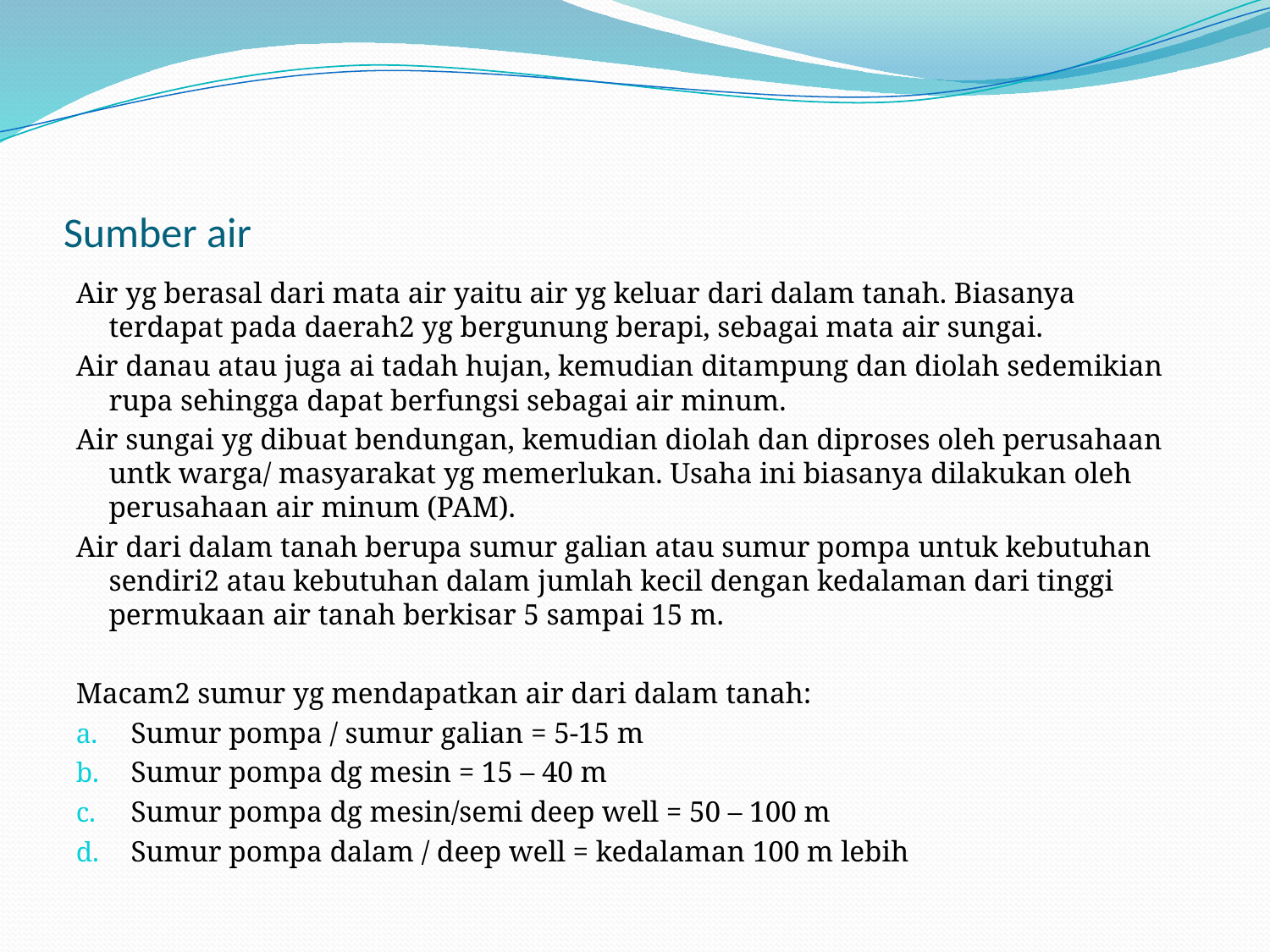

# Sumber air
Air yg berasal dari mata air yaitu air yg keluar dari dalam tanah. Biasanya terdapat pada daerah2 yg bergunung berapi, sebagai mata air sungai.
Air danau atau juga ai tadah hujan, kemudian ditampung dan diolah sedemikian rupa sehingga dapat berfungsi sebagai air minum.
Air sungai yg dibuat bendungan, kemudian diolah dan diproses oleh perusahaan untk warga/ masyarakat yg memerlukan. Usaha ini biasanya dilakukan oleh perusahaan air minum (PAM).
Air dari dalam tanah berupa sumur galian atau sumur pompa untuk kebutuhan sendiri2 atau kebutuhan dalam jumlah kecil dengan kedalaman dari tinggi permukaan air tanah berkisar 5 sampai 15 m.

Macam2 sumur yg mendapatkan air dari dalam tanah:
Sumur pompa / sumur galian = 5-15 m
Sumur pompa dg mesin = 15 – 40 m
Sumur pompa dg mesin/semi deep well = 50 – 100 m
Sumur pompa dalam / deep well = kedalaman 100 m lebih